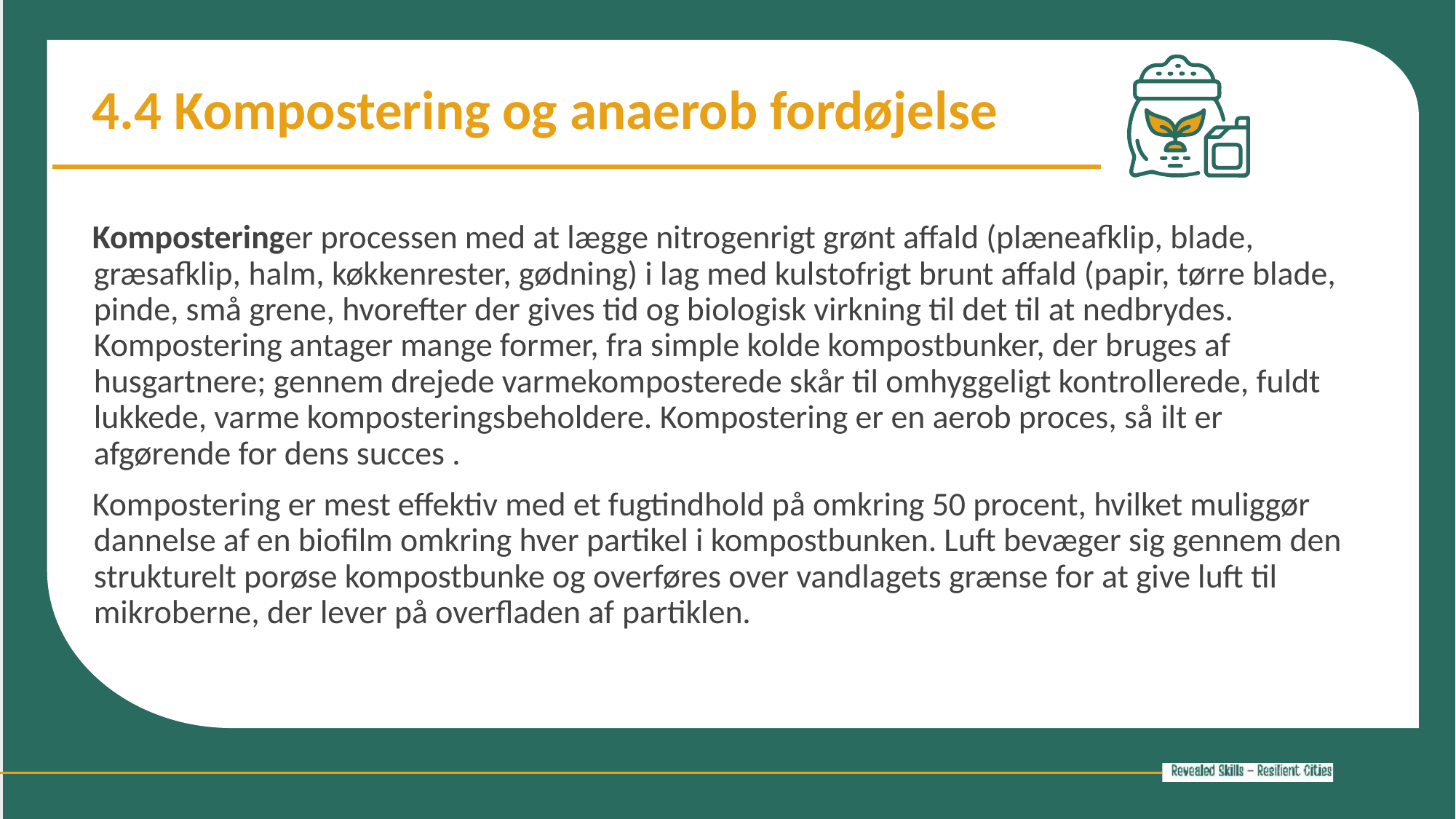

4.4 Kompostering og anaerob fordøjelse

Komposteringer processen med at lægge nitrogenrigt grønt affald (plæneafklip, blade, græsafklip, halm, køkkenrester, gødning) i lag med kulstofrigt brunt affald (papir, tørre blade, pinde, små grene, hvorefter der gives tid og biologisk virkning til det til at nedbrydes. Kompostering antager mange former, fra simple kolde kompostbunker, der bruges af husgartnere; gennem drejede varmekomposterede skår til omhyggeligt kontrollerede, fuldt lukkede, varme komposteringsbeholdere. Kompostering er en aerob proces, så ilt er afgørende for dens succes .
Kompostering er mest effektiv med et fugtindhold på omkring 50 procent, hvilket muliggør dannelse af en biofilm omkring hver partikel i kompostbunken. Luft bevæger sig gennem den strukturelt porøse kompostbunke og overføres over vandlagets grænse for at give luft til mikroberne, der lever på overfladen af ​​partiklen.